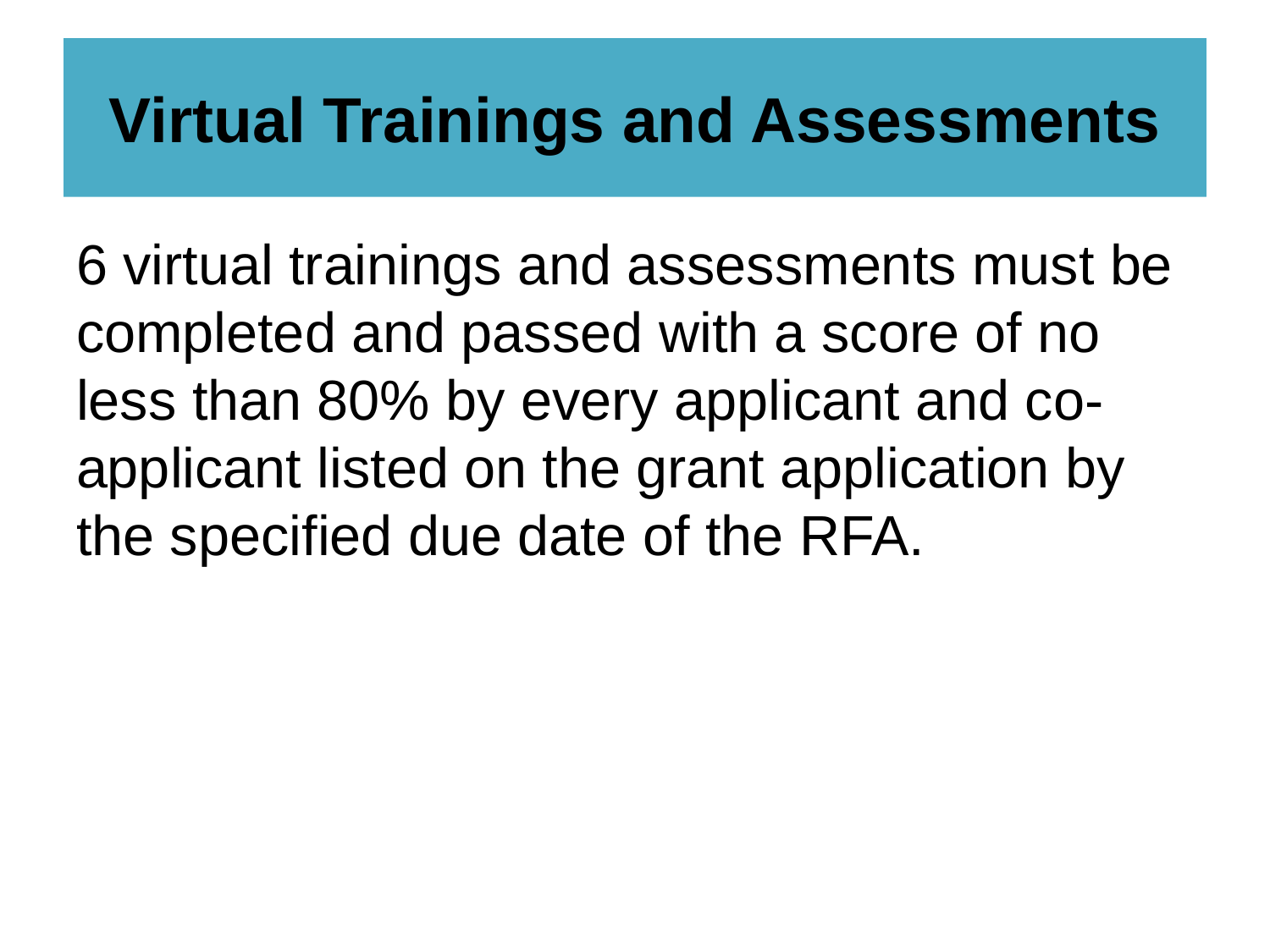

# Virtual Trainings and Assessments
6 virtual trainings and assessments must be completed and passed with a score of no less than 80% by every applicant and co-applicant listed on the grant application by the specified due date of the RFA.